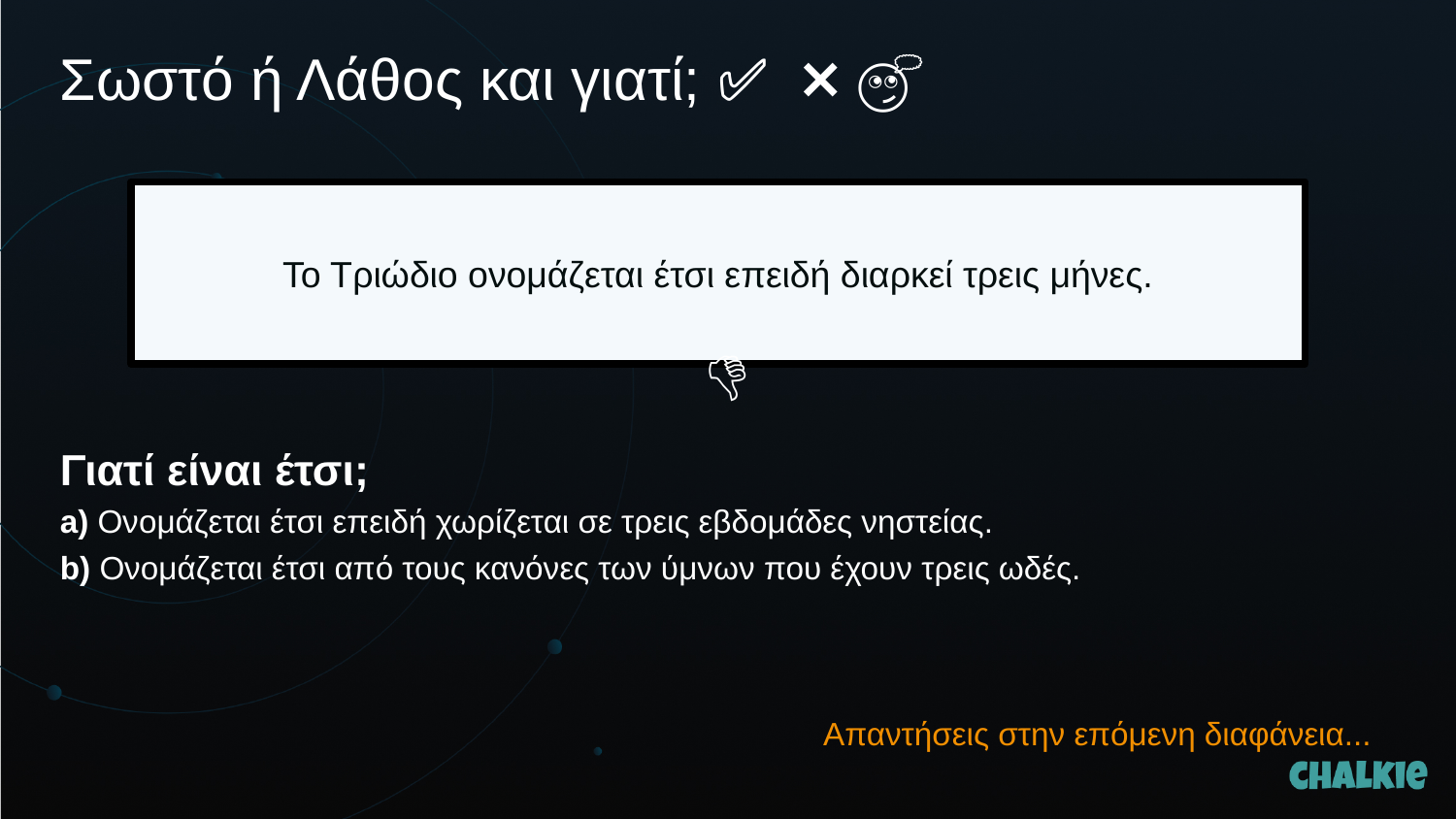

Σωστό ή Λάθος και γιατί; ✅​  ❌​ 🤔​
Το Τριώδιο ονομάζεται έτσι επειδή διαρκεί τρεις μήνες.
👎​
Γιατί είναι έτσι;
a) Ονομάζεται έτσι επειδή χωρίζεται σε τρεις εβδομάδες νηστείας.
b) Ονομάζεται έτσι από τους κανόνες των ύμνων που έχουν τρεις ωδές.
Απαντήσεις στην επόμενη διαφάνεια...